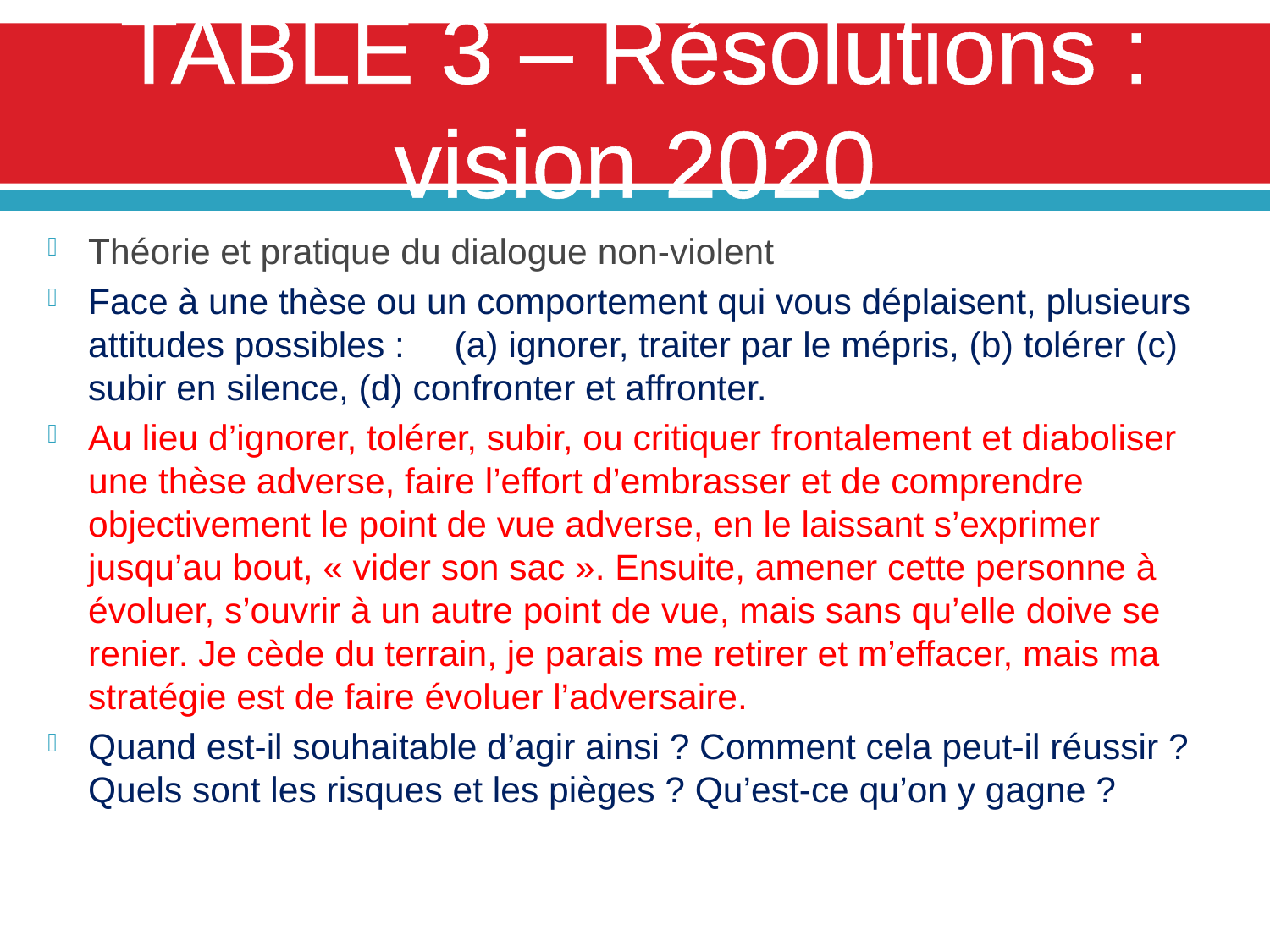

# TABLE 3 – Résolutions : vision 2020
Théorie et pratique du dialogue non-violent
Face à une thèse ou un comportement qui vous déplaisent, plusieurs attitudes possibles :     (a) ignorer, traiter par le mépris, (b) tolérer (c) subir en silence, (d) confronter et affronter.
Au lieu d’ignorer, tolérer, subir, ou critiquer frontalement et diaboliser une thèse adverse, faire l’effort d’embrasser et de comprendre objectivement le point de vue adverse, en le laissant s’exprimer jusqu’au bout, « vider son sac ». Ensuite, amener cette personne à évoluer, s’ouvrir à un autre point de vue, mais sans qu’elle doive se renier. Je cède du terrain, je parais me retirer et m’effacer, mais ma stratégie est de faire évoluer l’adversaire.
Quand est-il souhaitable d’agir ainsi ? Comment cela peut-il réussir ? Quels sont les risques et les pièges ? Qu’est-ce qu’on y gagne ?